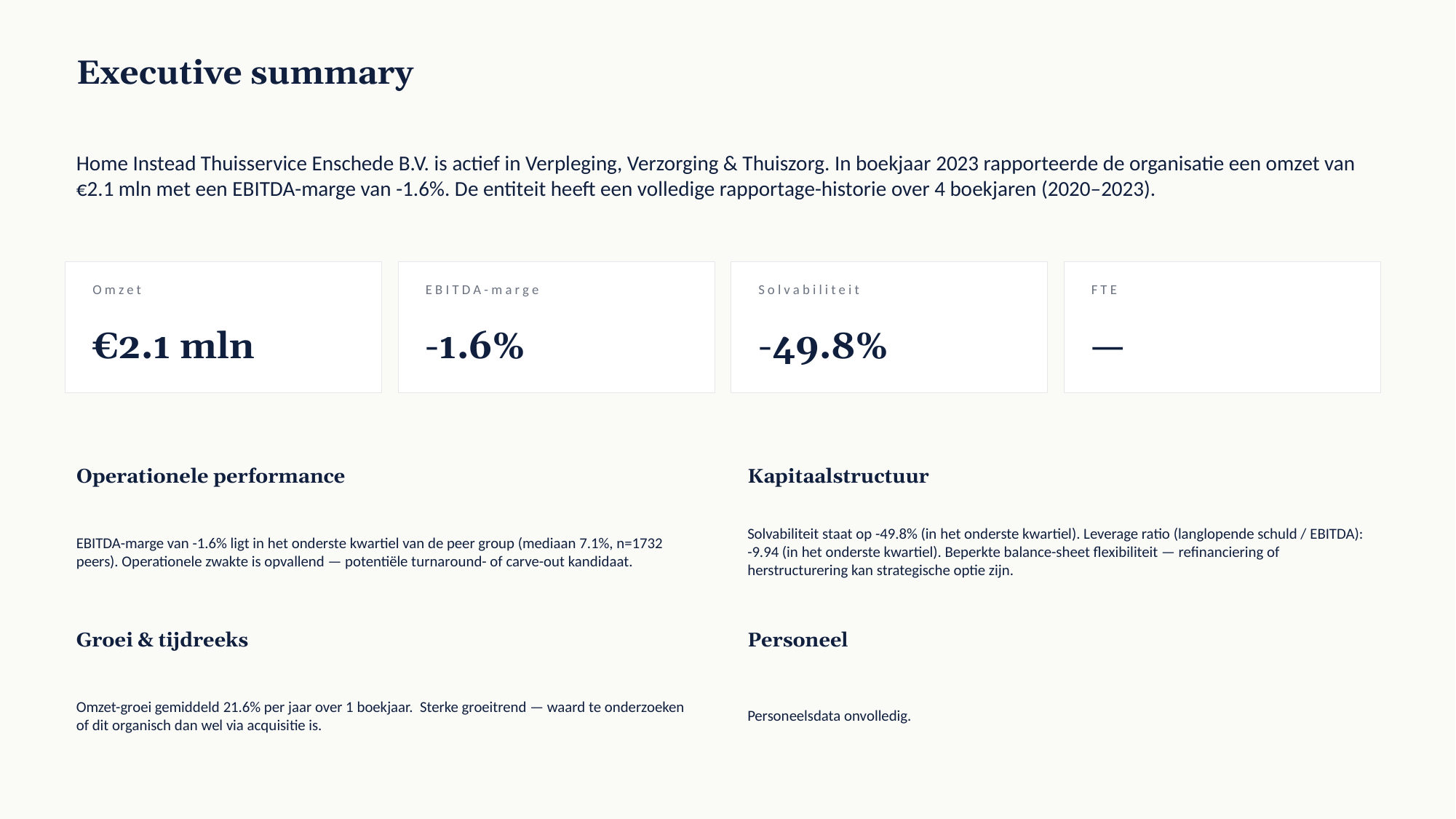

Executive summary
Home Instead Thuisservice Enschede B.V. is actief in Verpleging, Verzorging & Thuiszorg. In boekjaar 2023 rapporteerde de organisatie een omzet van €2.1 mln met een EBITDA-marge van -1.6%. De entiteit heeft een volledige rapportage-historie over 4 boekjaren (2020–2023).

Omzet
EBITDA-marge
Solvabiliteit
FTE
€2.1 mln
-1.6%
-49.8%
—
Operationele performance
Kapitaalstructuur
EBITDA-marge van -1.6% ligt in het onderste kwartiel van de peer group (mediaan 7.1%, n=1732 peers). Operationele zwakte is opvallend — potentiële turnaround- of carve-out kandidaat.
Solvabiliteit staat op -49.8% (in het onderste kwartiel). Leverage ratio (langlopende schuld / EBITDA): -9.94 (in het onderste kwartiel). Beperkte balance-sheet flexibiliteit — refinanciering of herstructurering kan strategische optie zijn.
Groei & tijdreeks
Personeel
Omzet-groei gemiddeld 21.6% per jaar over 1 boekjaar.  Sterke groeitrend — waard te onderzoeken of dit organisch dan wel via acquisitie is.
Personeelsdata onvolledig.